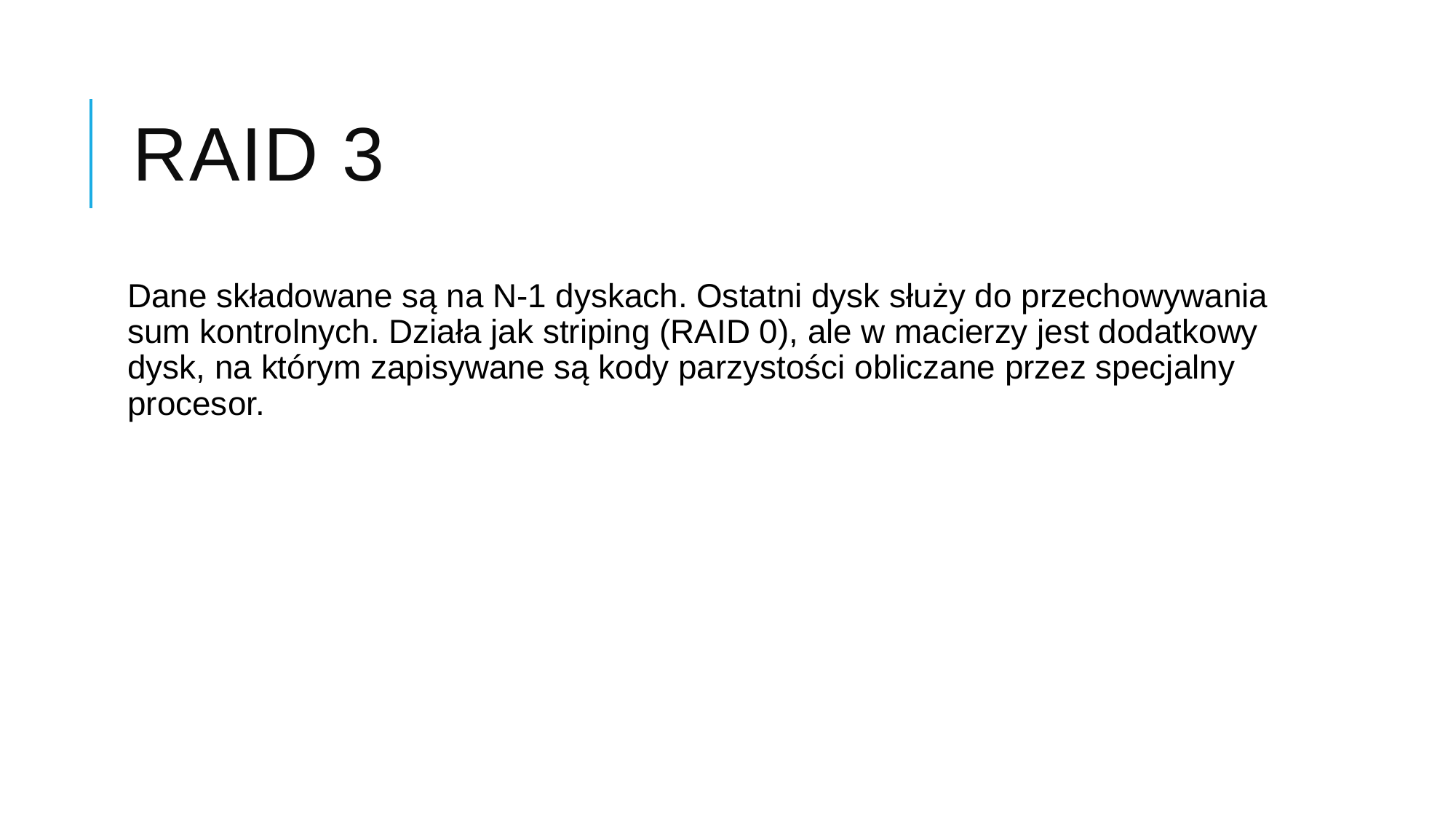

# RAID 3
Dane składowane są na N-1 dyskach. Ostatni dysk służy do przechowywania sum kontrolnych. Działa jak striping (RAID 0), ale w macierzy jest dodatkowy dysk, na którym zapisywane są kody parzystości obliczane przez specjalny procesor.